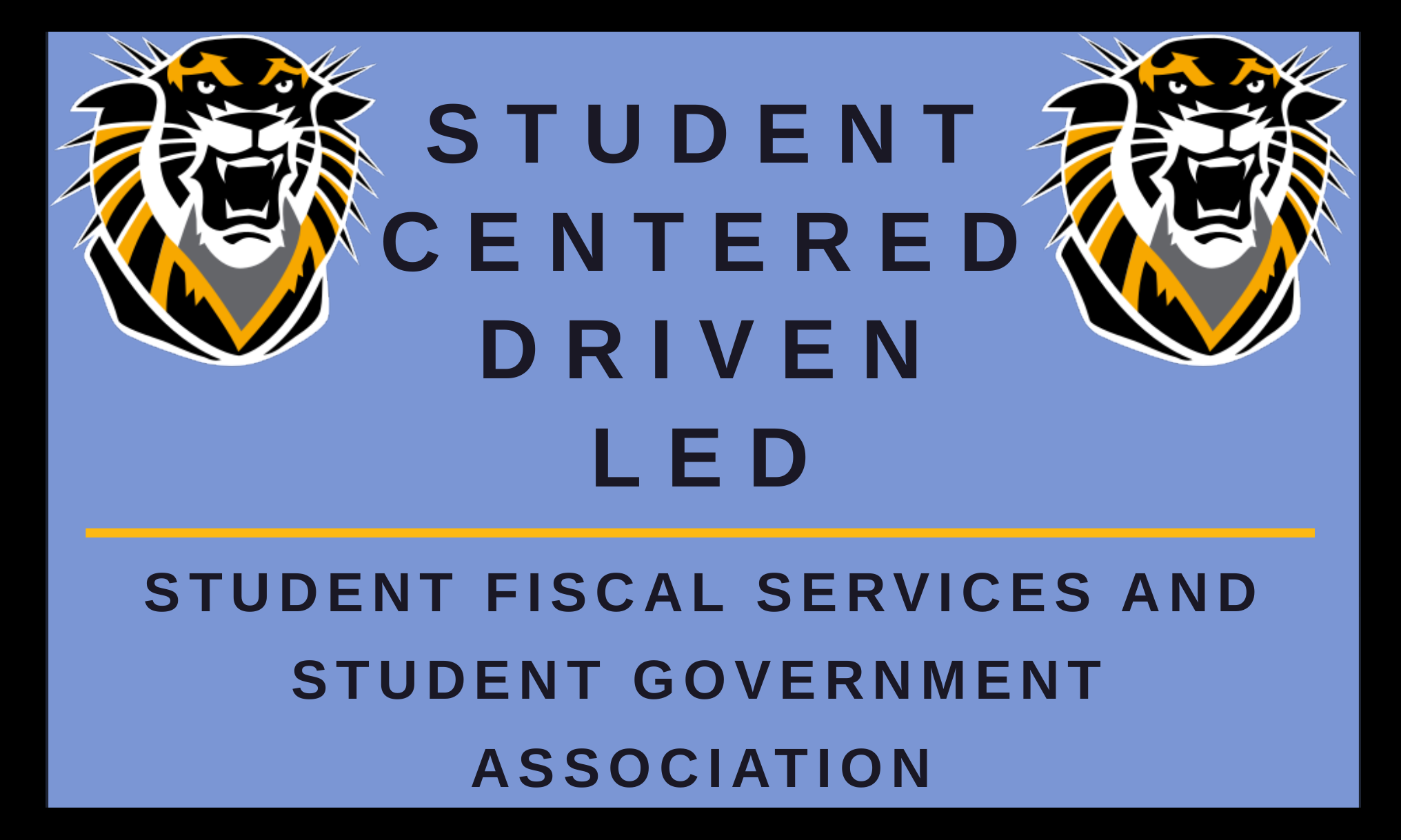

STUDENT
CENTERED
DRIVEN
LED

STUDENT FISCAL SERVICES AND
STUDENT GOVERNMENT ASSOCIATION